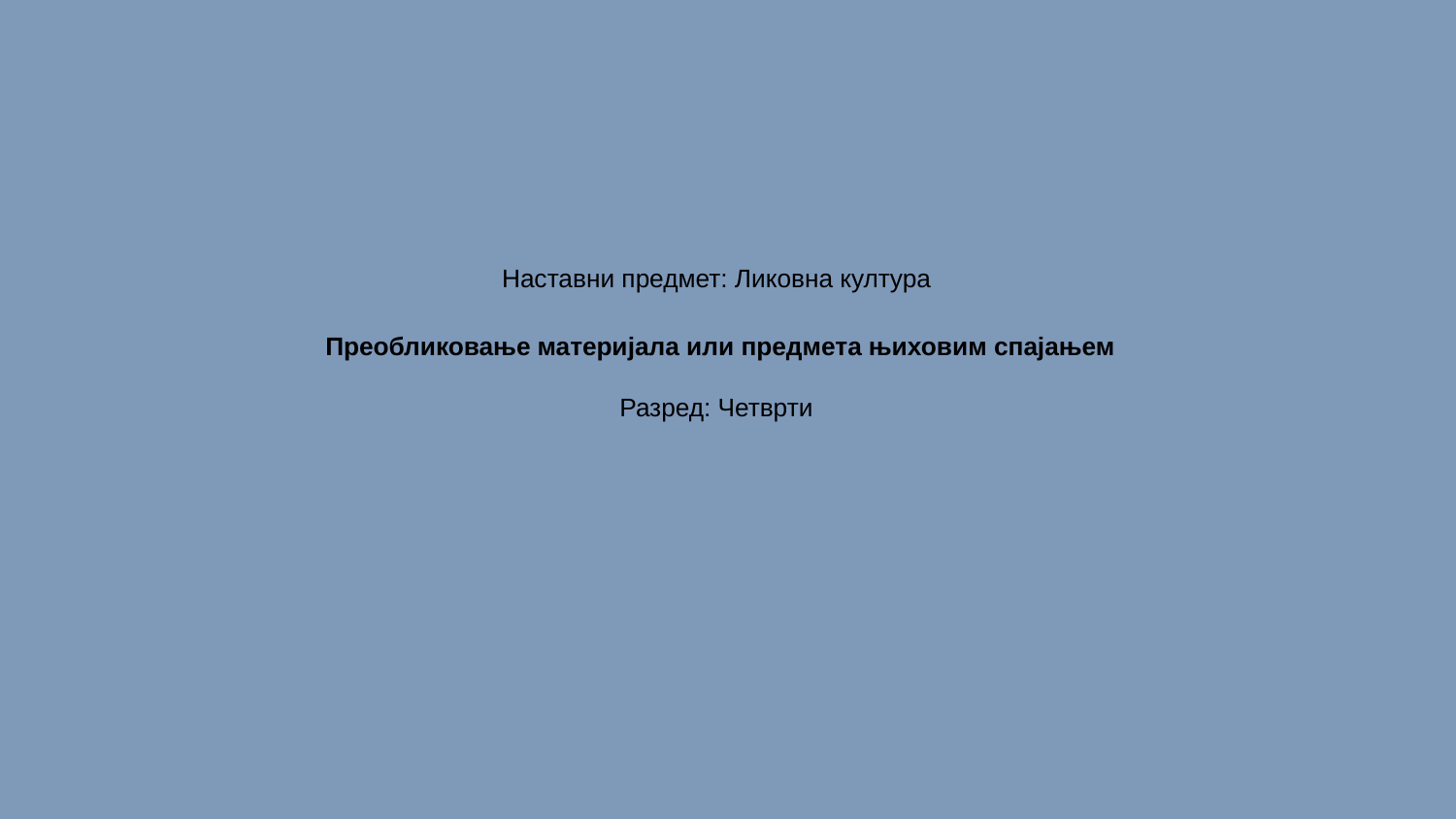

# Наставни предмет: Ликовна култура Преобликовање материјала или предмета њиховим спајањем Разред: Четврти